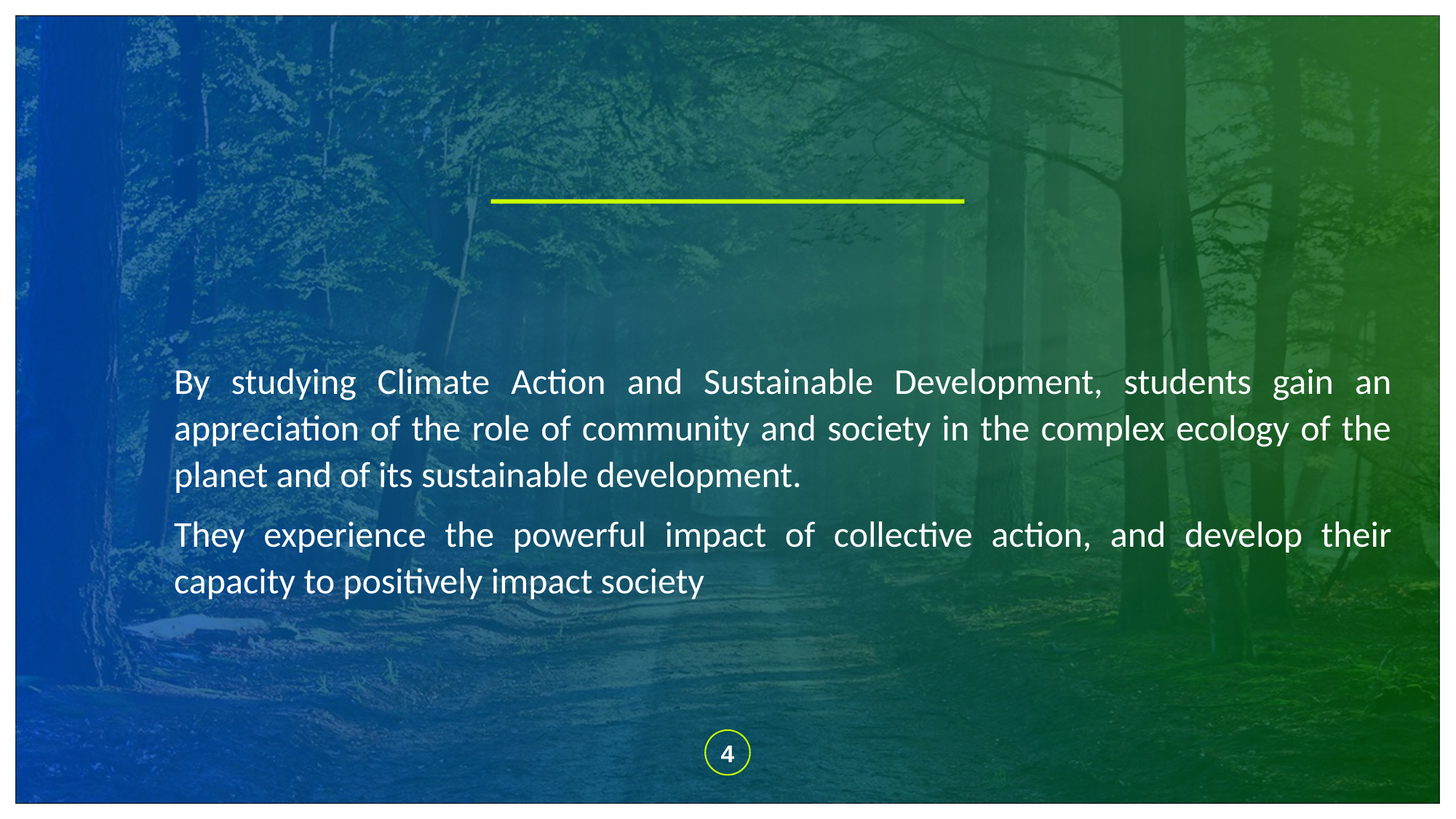

By studying Climate Action and Sustainable Development, students gain an appreciation of the role of community and society in the complex ecology of the planet and of its sustainable development.
They experience the powerful impact of collective action, and develop their capacity to positively impact society
4